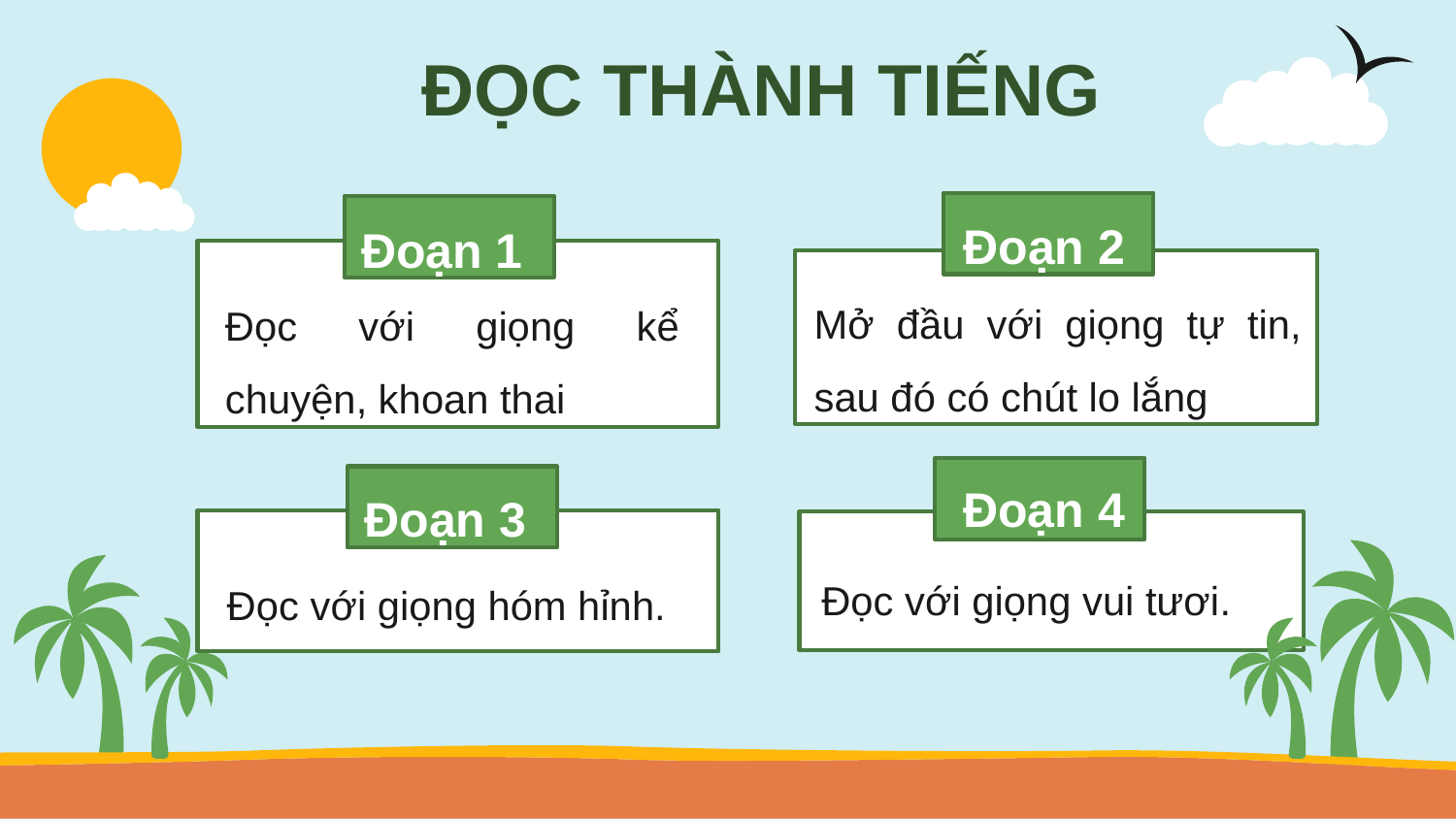

# ĐỌC THÀNH TIẾNG

Đoạn 2
Đoạn 1

Mở đầu với giọng tự tin, sau đó có chút lo lắng
Đọc với giọng kể chuyện, khoan thai

Đoạn 4
Đoạn 3

Đọc với giọng vui tươi.
Đọc với giọng hóm hỉnh.